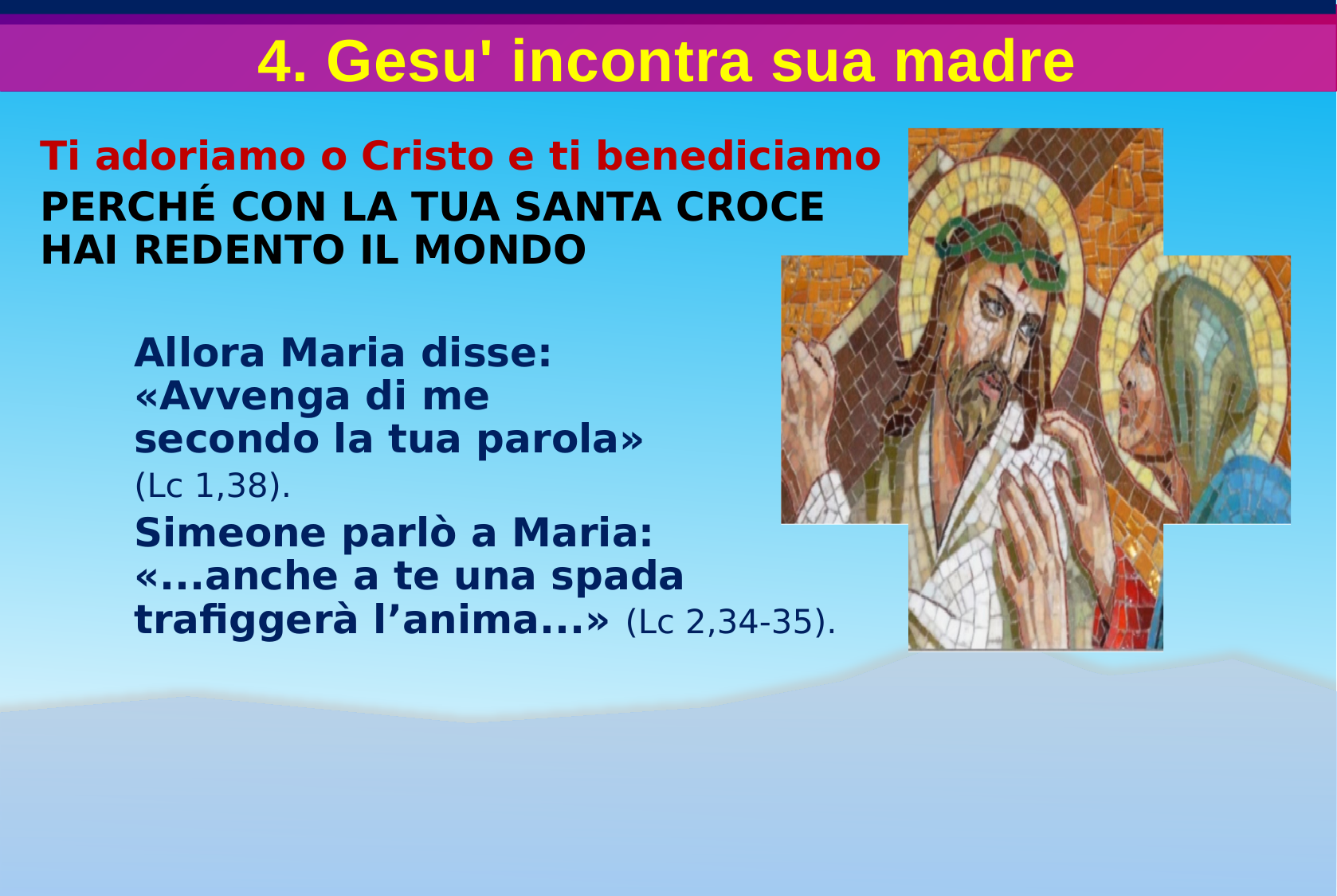

# 4. Gesu' incontra sua madre

Ti adoriamo o Cristo e ti benediciamo
PERCHÉ CON LA TUA SANTA CROCE
HAI REDENTO IL MONDO

Allora Maria disse:
«Avvenga di me
secondo la tua parola»
(Lc 1,38).
Simeone parlò a Maria:
«...anche a te una spada
trafiggerà l’anima...» (Lc 2,34-35).